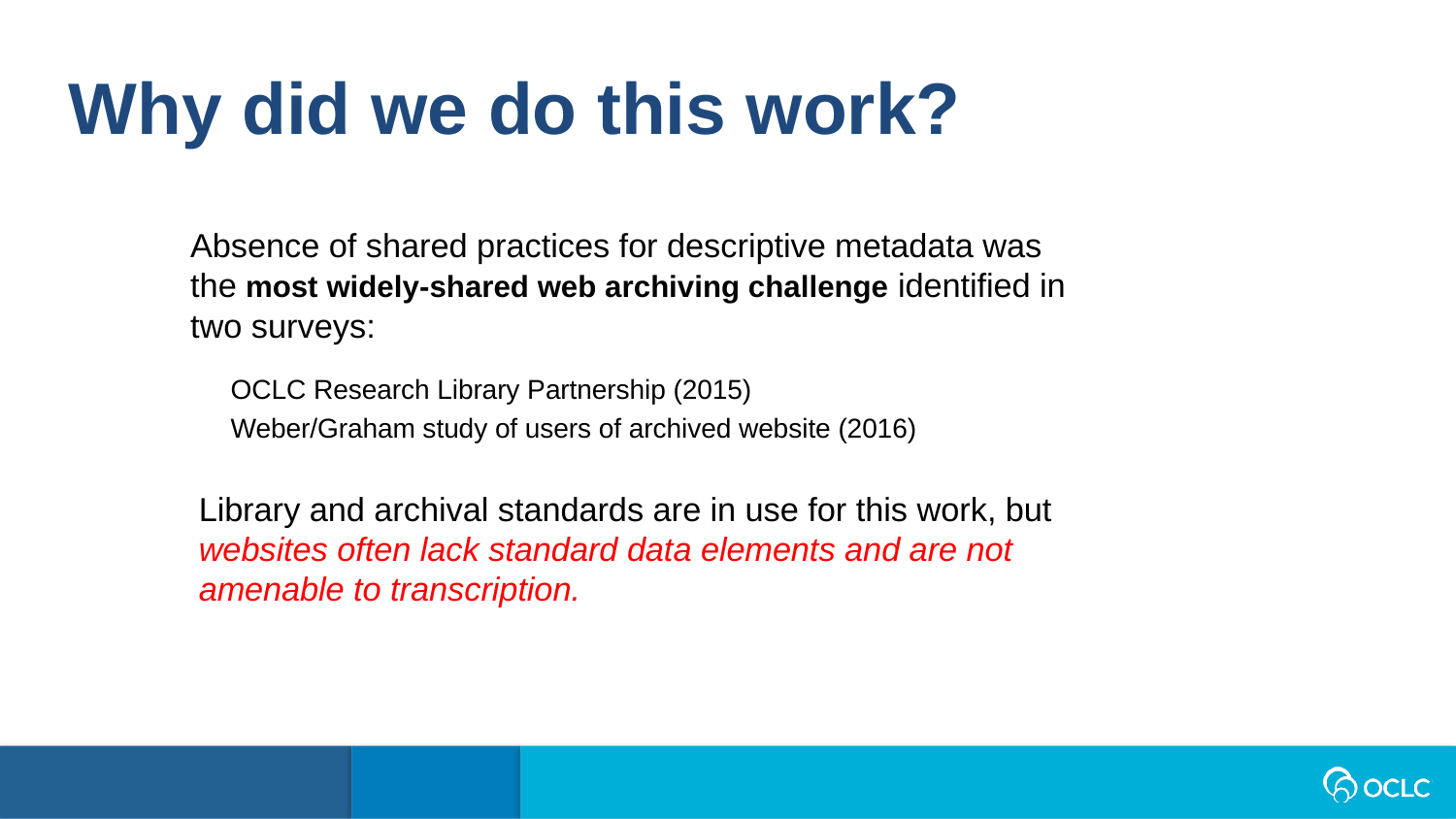

Why did we do this work?

Absence of shared practices for descriptive metadata was the most widely-shared web archiving challenge identified in two surveys:

OCLC Research Library Partnership (2015)
Weber/Graham study of users of archived website (2016)

Library and archival standards are in use for this work, but websites often lack standard data elements and are not amenable to transcription.